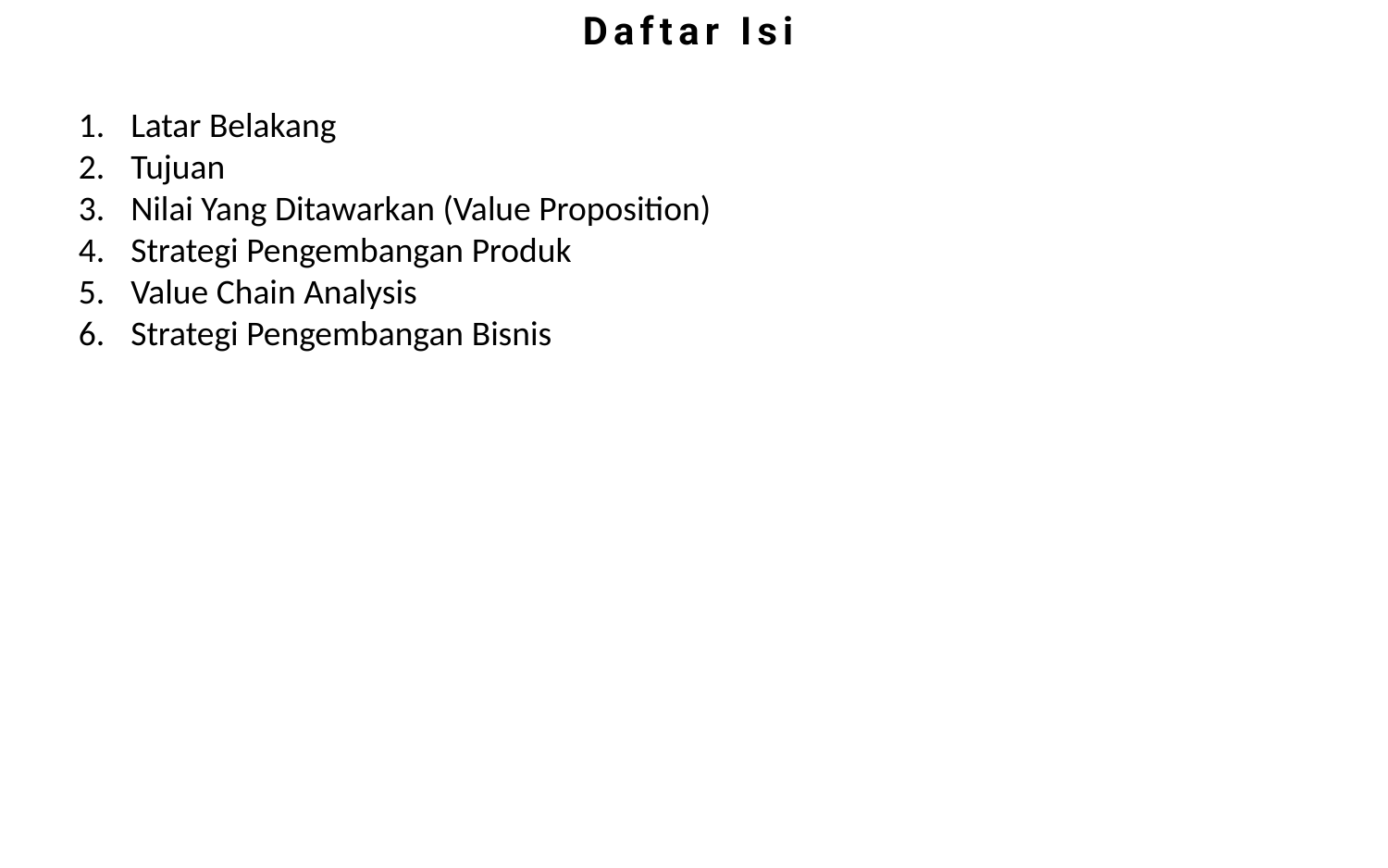

Daftar Isi
Latar Belakang
Tujuan
Nilai Yang Ditawarkan (Value Proposition)
Strategi Pengembangan Produk
Value Chain Analysis
Strategi Pengembangan Bisnis